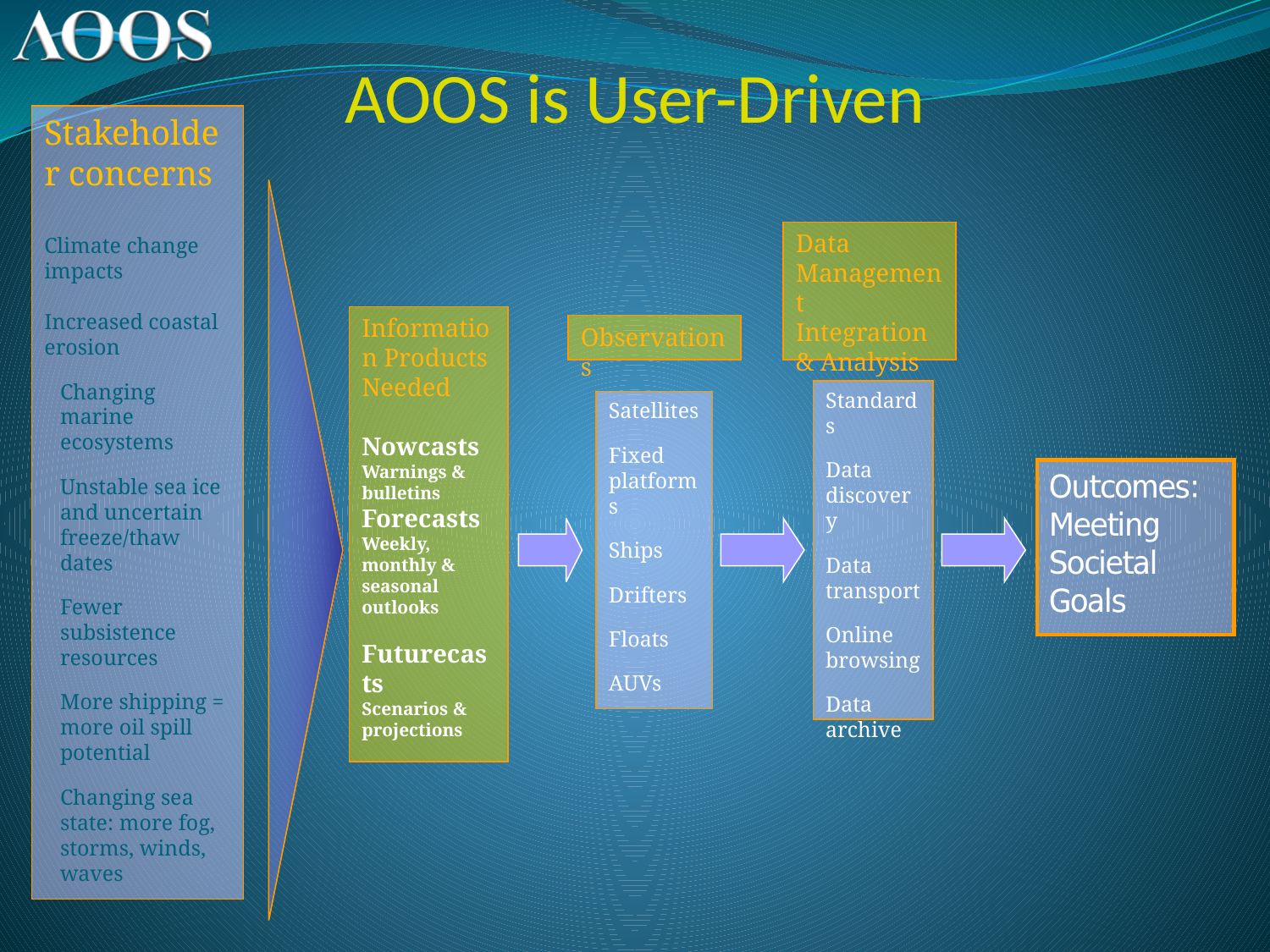

# AOOS is User-Driven
Stakeholder concerns

Climate change impacts

Increased coastal erosion
Changing marine ecosystems
Unstable sea ice and uncertain freeze/thaw dates
Fewer subsistence resources
More shipping = more oil spill potential
Changing sea state: more fog, storms, winds, waves
Data Management
Integration & Analysis
Information Products Needed

Nowcasts
Warnings & bulletins
Forecasts
Weekly, monthly & seasonal outlooks

Futurecasts
Scenarios & projections

Observations
Standards
Data discovery
Data transport
Online browsing
Data archive
Satellites
Fixed platforms
Ships
Drifters
Floats
AUVs
Outcomes: Meeting  Societal Goals